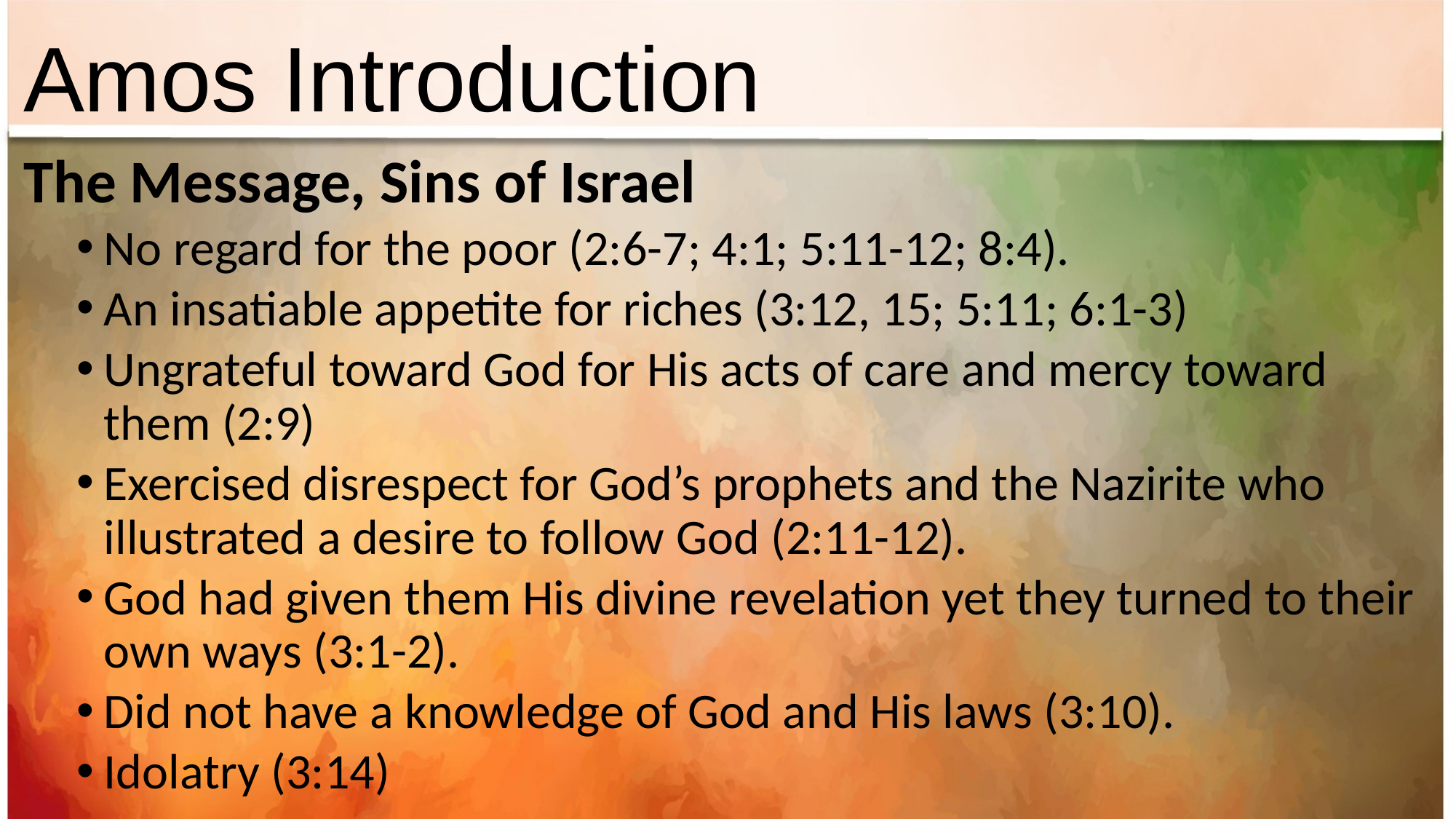

# Amos Introduction
The Message, Sins of Israel
No regard for the poor (2:6-7; 4:1; 5:11-12; 8:4).
An insatiable appetite for riches (3:12, 15; 5:11; 6:1-3)
Ungrateful toward God for His acts of care and mercy toward them (2:9)
Exercised disrespect for God’s prophets and the Nazirite who illustrated a desire to follow God (2:11-12).
God had given them His divine revelation yet they turned to their own ways (3:1-2).
Did not have a knowledge of God and His laws (3:10).
Idolatry (3:14)